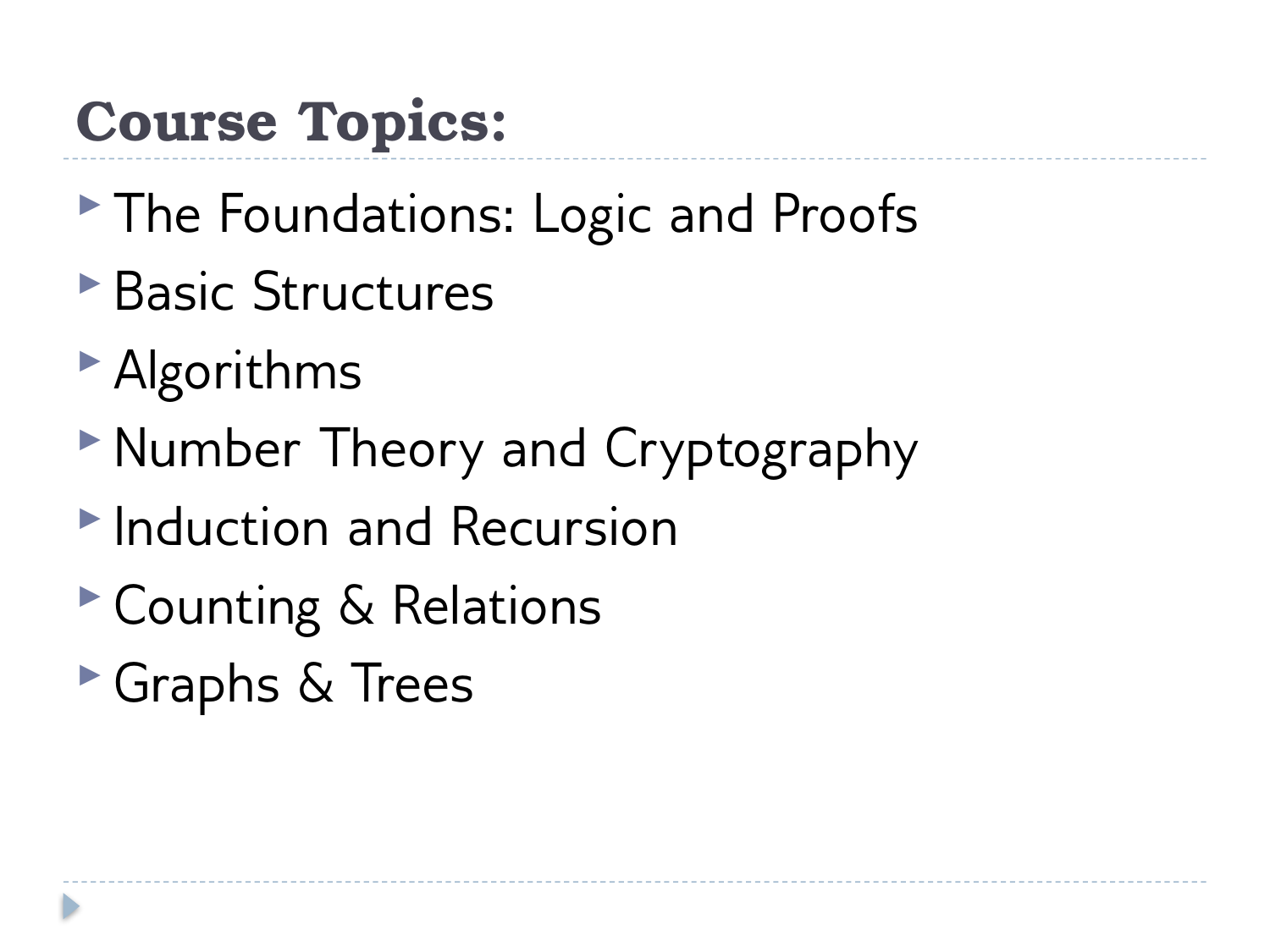

# Course Topics:
The Foundations: Logic and Proofs
Basic Structures
Algorithms
Number Theory and Cryptography
Induction and Recursion
Counting & Relations
Graphs & Trees